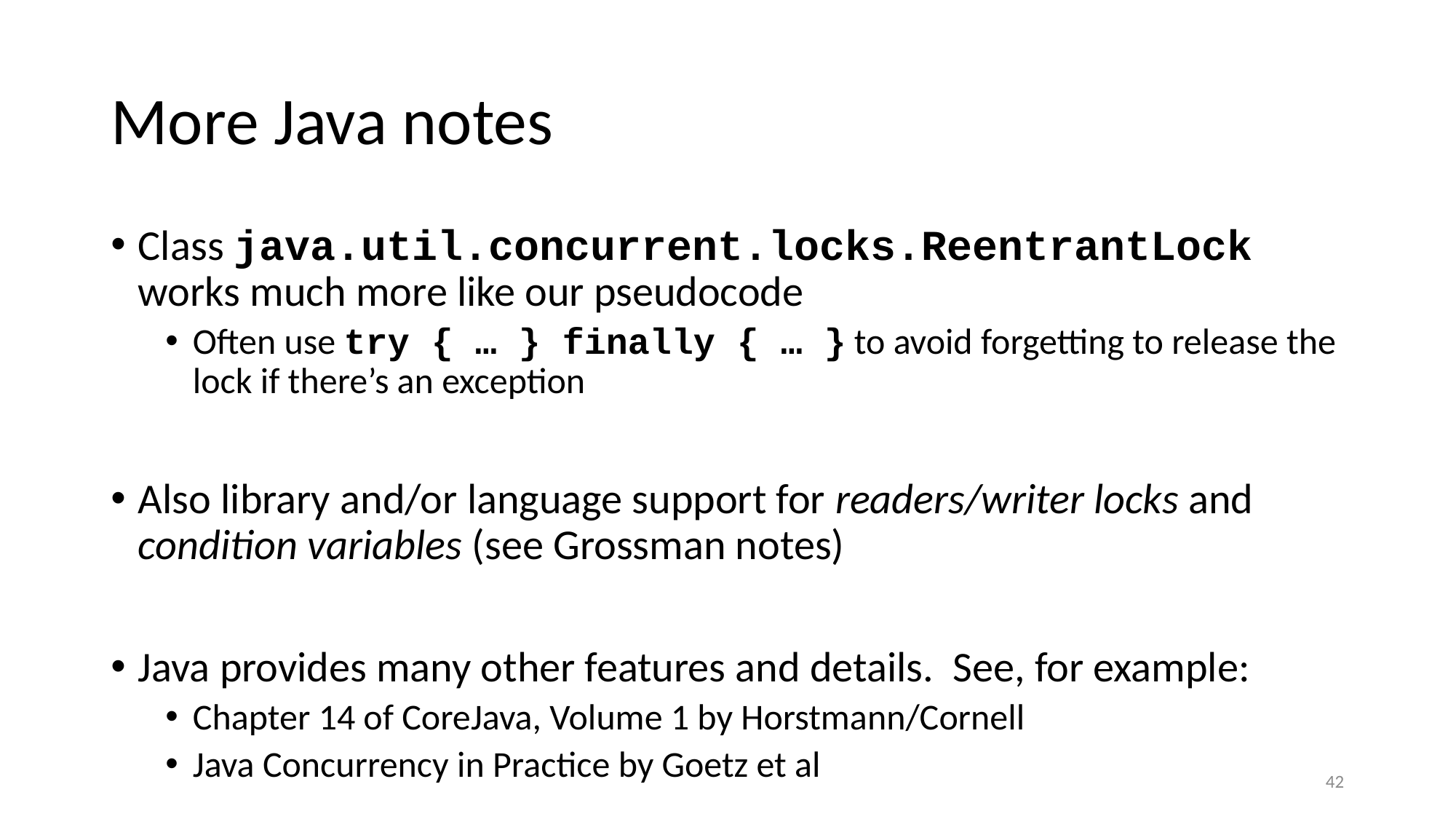

# More Java notes
Class java.util.concurrent.locks.ReentrantLock works much more like our pseudocode
Often use try { … } finally { … } to avoid forgetting to release the lock if there’s an exception

Also library and/or language support for readers/writer locks and condition variables (see Grossman notes)

Java provides many other features and details.  See, for example:
Chapter 14 of CoreJava, Volume 1 by Horstmann/Cornell
Java Concurrency in Practice by Goetz et al
42